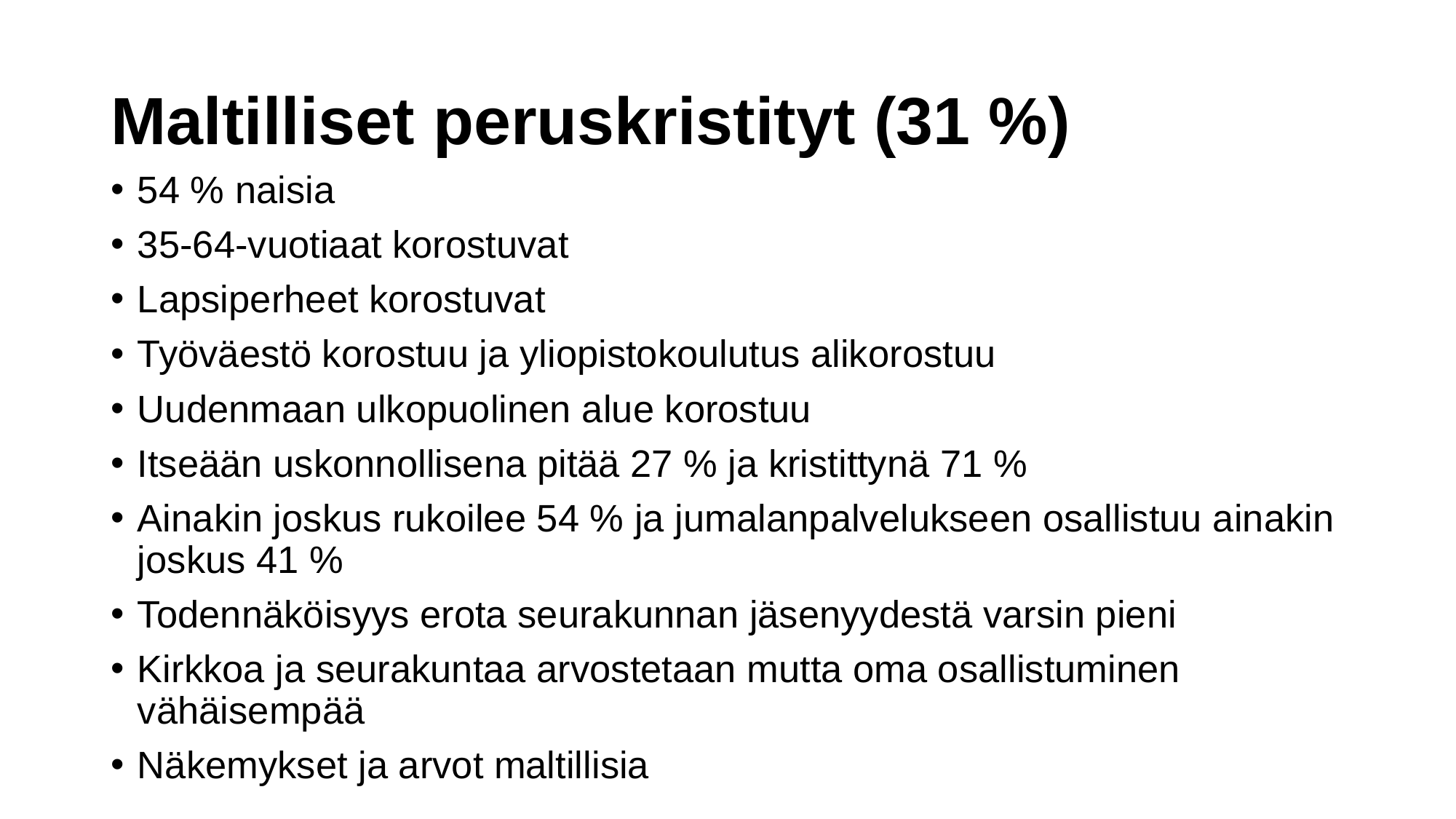

# Maltilliset peruskristityt (31 %)
54 % naisia
35-64-vuotiaat korostuvat
Lapsiperheet korostuvat
Työväestö korostuu ja yliopistokoulutus alikorostuu
Uudenmaan ulkopuolinen alue korostuu
Itseään uskonnollisena pitää 27 % ja kristittynä 71 %
Ainakin joskus rukoilee 54 % ja jumalanpalvelukseen osallistuu ainakin joskus 41 %
Todennäköisyys erota seurakunnan jäsenyydestä varsin pieni
Kirkkoa ja seurakuntaa arvostetaan mutta oma osallistuminen vähäisempää
Näkemykset ja arvot maltillisia